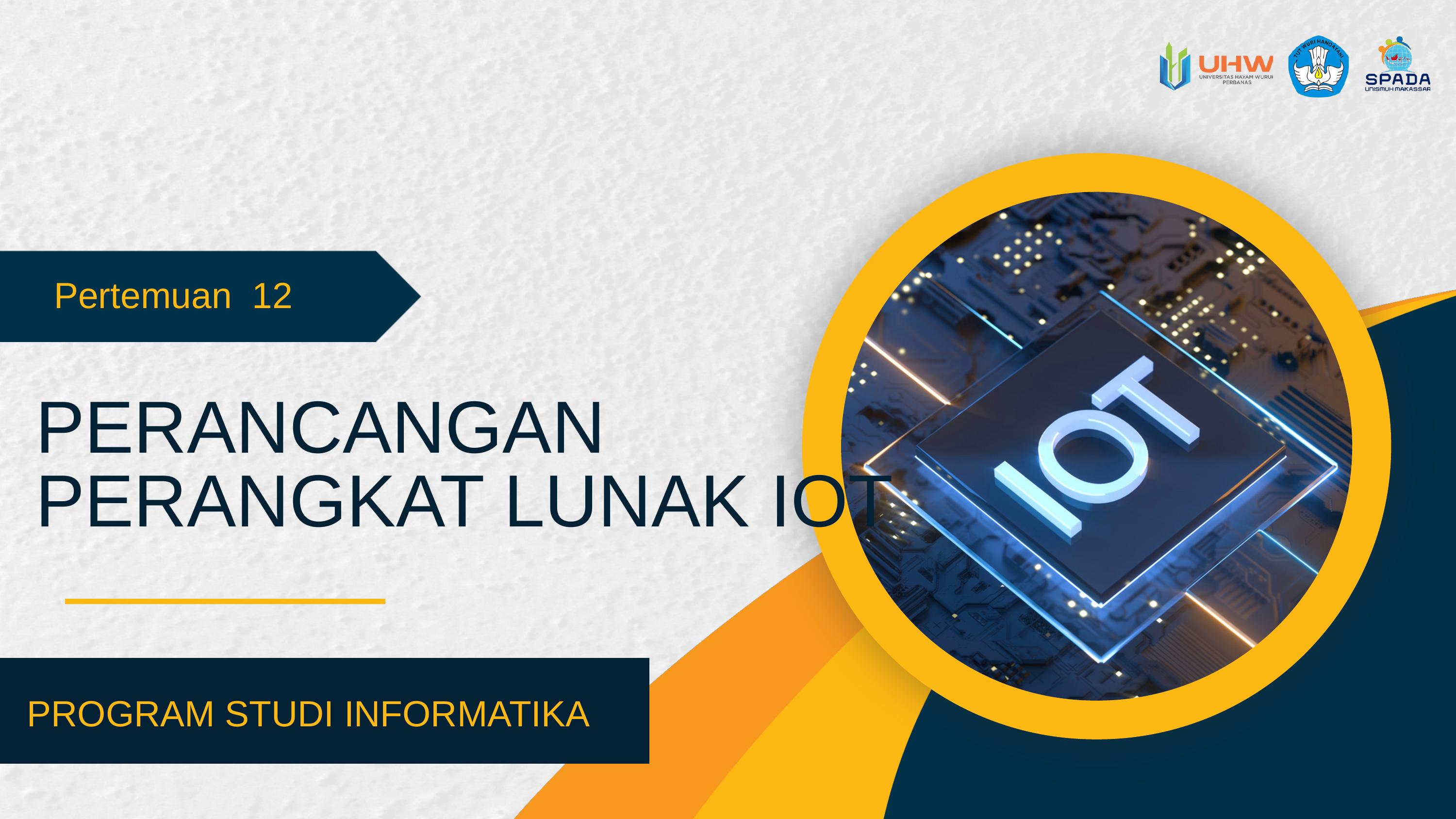

Pertemuan  12

PERANCANGAN
PERANGKAT LUNAK IOT

PROGRAM STUDI INFORMATIKA